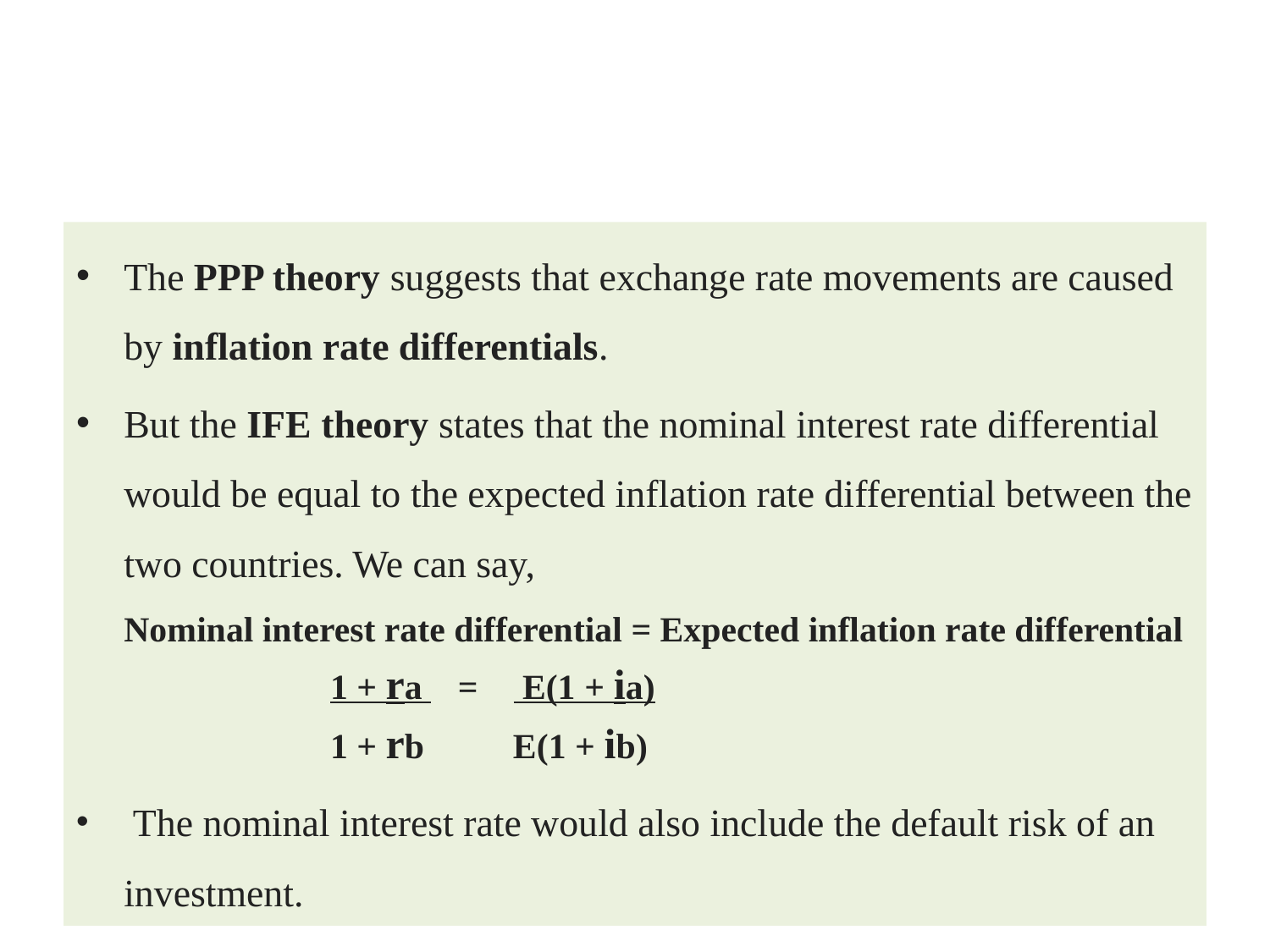

#
The PPP theory suggests that exchange rate movements are caused by inflation rate differentials.
But the IFE theory states that the nominal interest rate differential would be equal to the expected inflation rate differential between the two countries. We can say,
Nominal interest rate differential = Expected inflation rate differential
		1 + ra    =     E(1 + ia)
	 	1 + rb          E(1 + ib)
 The nominal interest rate would also include the default risk of an investment.